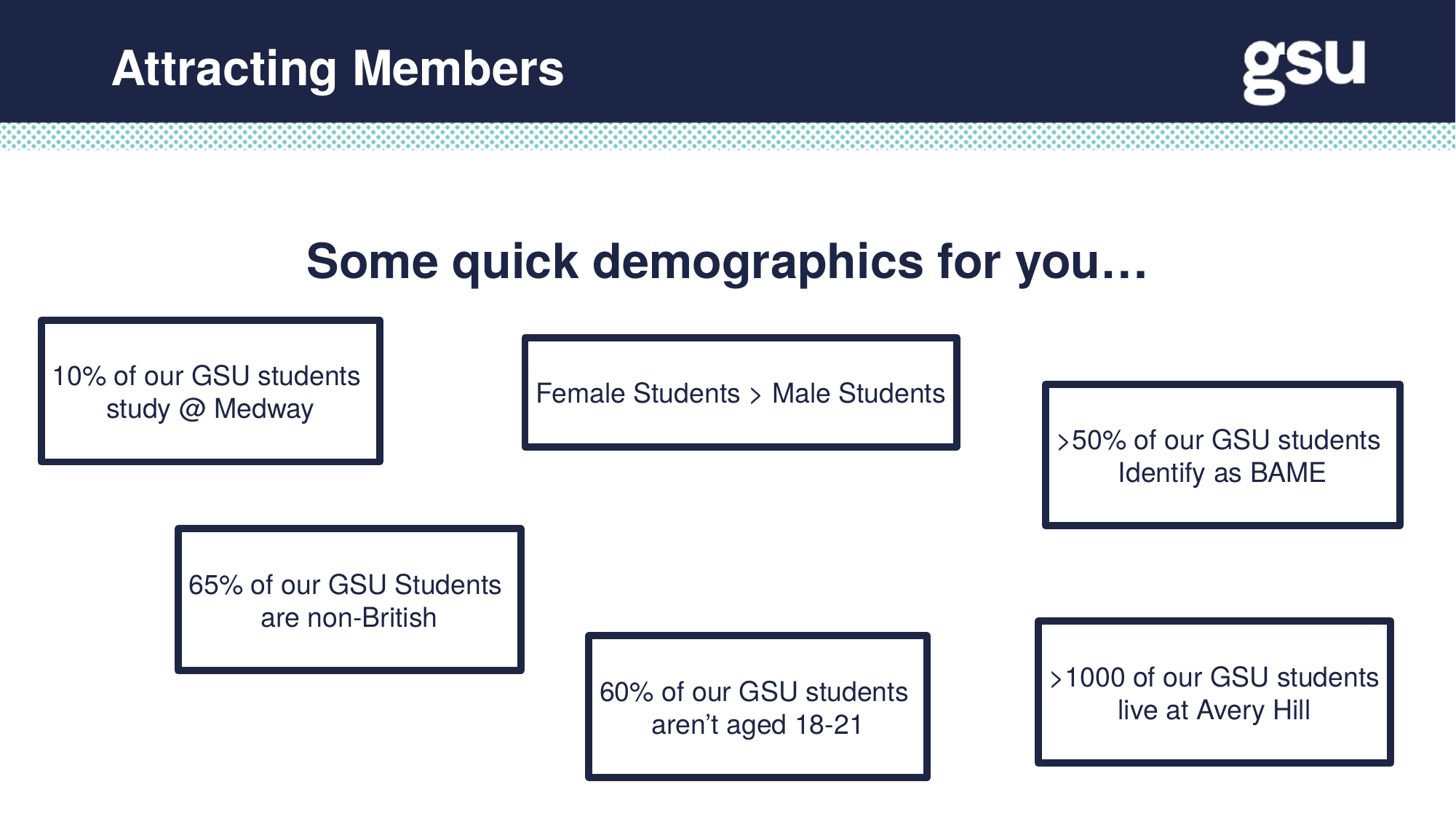

Attracting Members
Some quick demographics for you…

10% of our GSU students
study @ Medway

Female Students > Male Students

>50% of our GSU students
Identify as BAME

65% of our GSU Students
are non-British

>1000 of our GSU students
live at Avery Hill

60% of our GSU students
aren’t aged 18-21